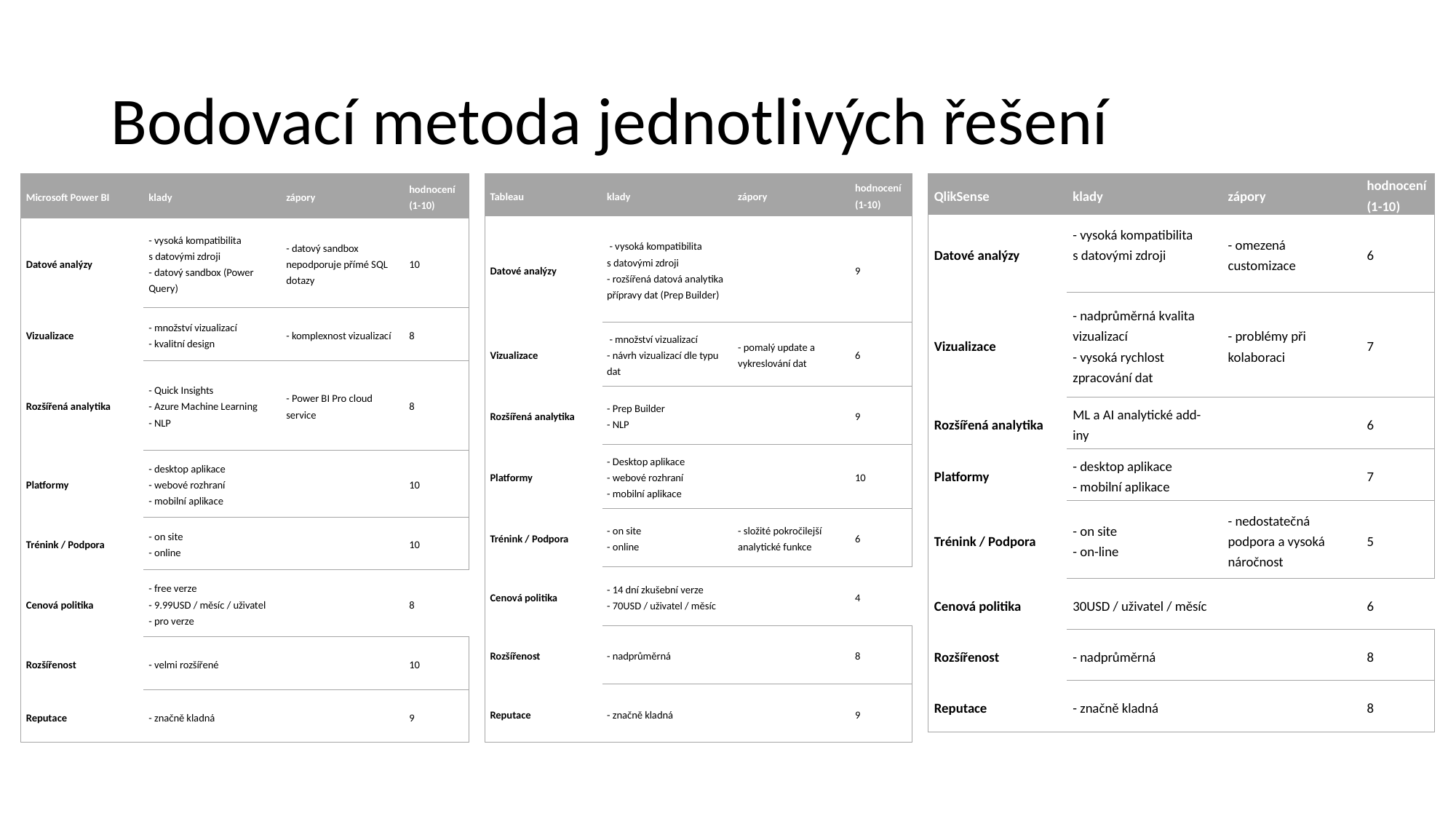

# Bodovací metoda jednotlivých řešení
| Microsoft Power BI | klady | zápory | hodnocení (1-10) |
| --- | --- | --- | --- |
| Datové analýzy | - vysoká kompatibilita s datovými zdroji - datový sandbox (Power Query) | - datový sandbox nepodporuje přímé SQL dotazy | 10 |
| Vizualizace | - množství vizualizací - kvalitní design | - komplexnost vizualizací | 8 |
| Rozšířená analytika | - Quick Insights - Azure Machine Learning - NLP | - Power BI Pro cloud service | 8 |
| Platformy | - desktop aplikace - webové rozhraní - mobilní aplikace |  | 10 |
| Trénink / Podpora | - on site - online |  | 10 |
| Cenová politika | - free verze - 9.99USD / měsíc / uživatel - pro verze |  | 8 |
| Rozšířenost | - velmi rozšířené |  | 10 |
| Reputace | - značně kladná |  | 9 |
| Tableau | klady | zápory | hodnocení (1-10) |
| --- | --- | --- | --- |
| Datové analýzy | - vysoká kompatibilita s datovými zdroji - rozšířená datová analytika přípravy dat (Prep Builder) |  | 9 |
| Vizualizace | - množství vizualizací - návrh vizualizací dle typu dat | - pomalý update a vykreslování dat | 6 |
| Rozšířená analytika | - Prep Builder - NLP |  | 9 |
| Platformy | - Desktop aplikace - webové rozhraní - mobilní aplikace |  | 10 |
| Trénink / Podpora | - on site - online | - složité pokročilejší analytické funkce | 6 |
| Cenová politika | - 14 dní zkušební verze - 70USD / uživatel / měsíc |  | 4 |
| Rozšířenost | - nadprůměrná |  | 8 |
| Reputace | - značně kladná |  | 9 |
| QlikSense | klady | zápory | hodnocení (1-10) |
| --- | --- | --- | --- |
| Datové analýzy | - vysoká kompatibilita s datovými zdroji | - omezená customizace | 6 |
| Vizualizace | - nadprůměrná kvalita vizualizací - vysoká rychlost zpracování dat | - problémy při kolaboraci | 7 |
| Rozšířená analytika | ML a AI analytické add-iny |  | 6 |
| Platformy | - desktop aplikace - mobilní aplikace |  | 7 |
| Trénink / Podpora | - on site - on-line | - nedostatečná podpora a vysoká náročnost | 5 |
| Cenová politika | 30USD / uživatel / měsíc |  | 6 |
| Rozšířenost | - nadprůměrná |  | 8 |
| Reputace | - značně kladná |  | 8 |